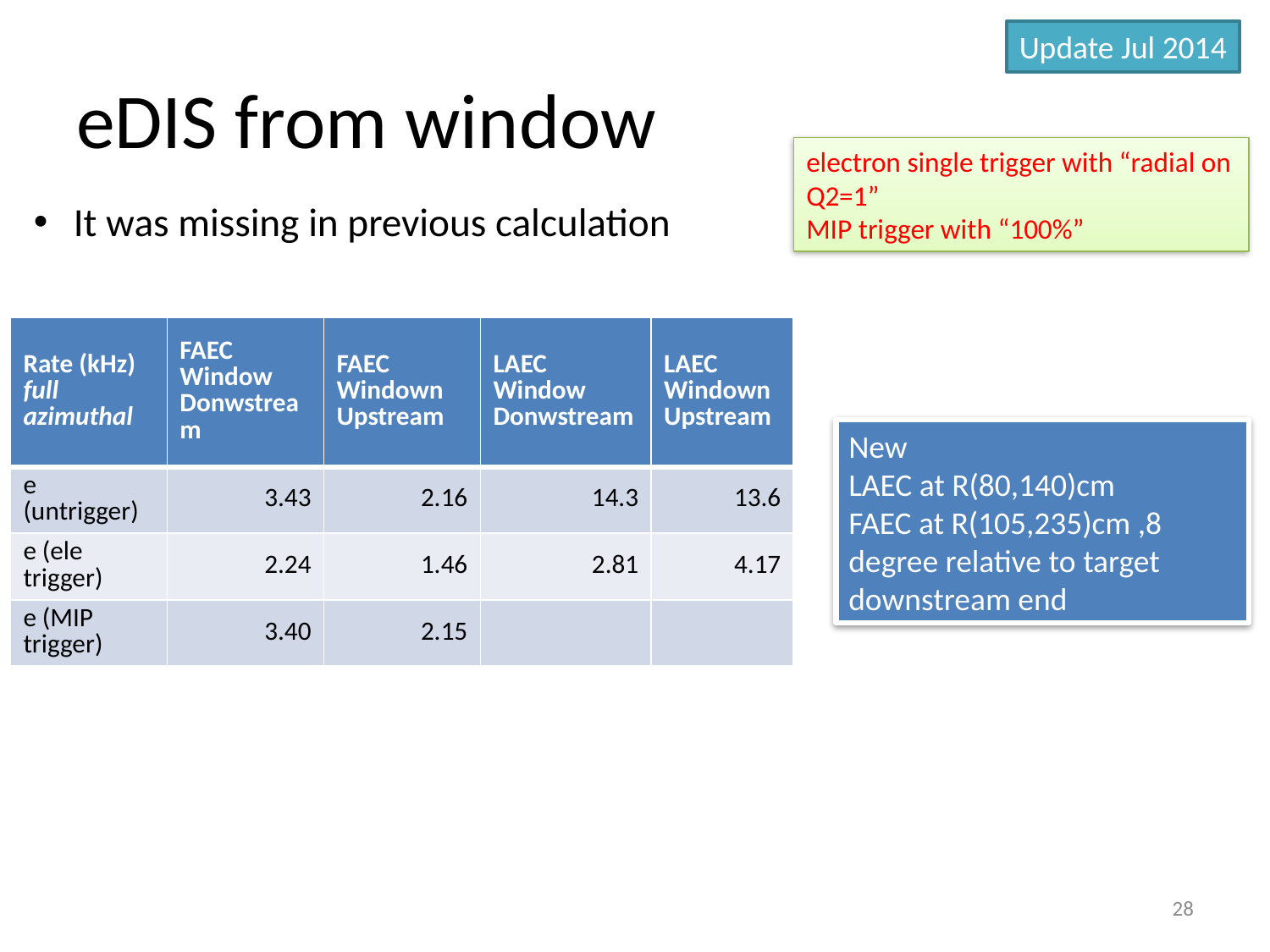

Update Jul 2014
# eDIS from window
electron single trigger with “radial on Q2=1”
MIP trigger with “100%”
It was missing in previous calculation
| Rate (kHz) full azimuthal | FAEC Window Donwstream | FAEC Windown Upstream | LAEC Window Donwstream | LAEC Windown Upstream |
| --- | --- | --- | --- | --- |
| e (untrigger) | 3.43 | 2.16 | 14.3 | 13.6 |
| e (ele trigger) | 2.24 | 1.46 | 2.81 | 4.17 |
| e (MIP trigger) | 3.40 | 2.15 |  |  |
New
LAEC at R(80,140)cm
FAEC at R(105,235)cm ,8 degree relative to target downstream end
28